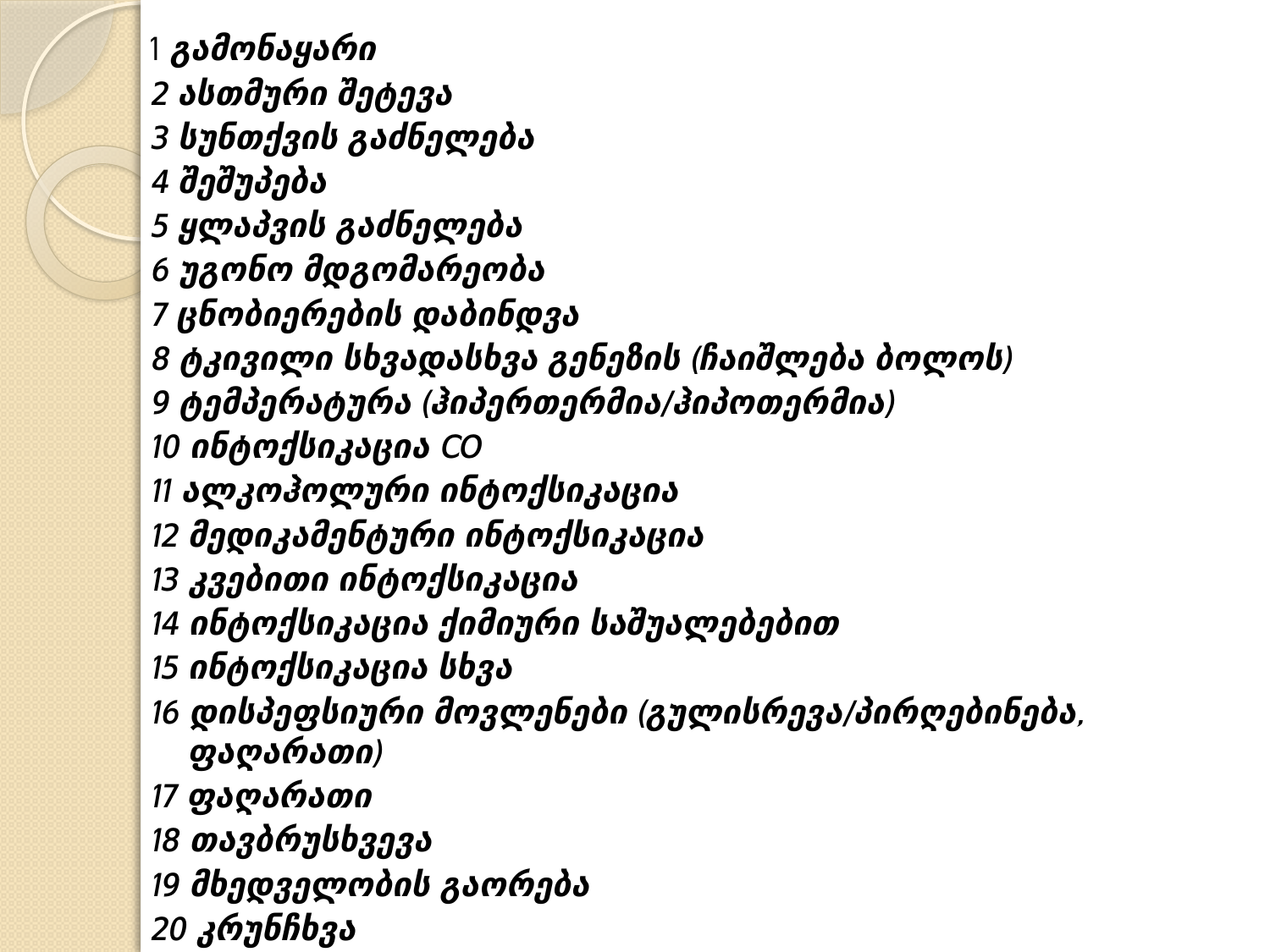

1 გამონაყარი
2 ასთმური შეტევა
3 სუნთქვის გაძნელება
4 შეშუპება
5 ყლაპვის გაძნელება
6 უგონო მდგომარეობა
7 ცნობიერების დაბინდვა
8 ტკივილი სხვადასხვა გენეზის (ჩაიშლება ბოლოს)
9 ტემპერატურა (ჰიპერთერმია/ჰიპოთერმია)
10 ინტოქსიკაცია CO
11 ალკოჰოლური ინტოქსიკაცია
12 მედიკამენტური ინტოქსიკაცია
13 კვებითი ინტოქსიკაცია
14 ინტოქსიკაცია ქიმიური საშუალებებით
15 ინტოქსიკაცია სხვა
16 დისპეფსიური მოვლენები (გულისრევა/პირღებინება, ფაღარათი)
17 ფაღარათი
18 თავბრუსხვევა
19 მხედველობის გაორება
20 კრუნჩხვა